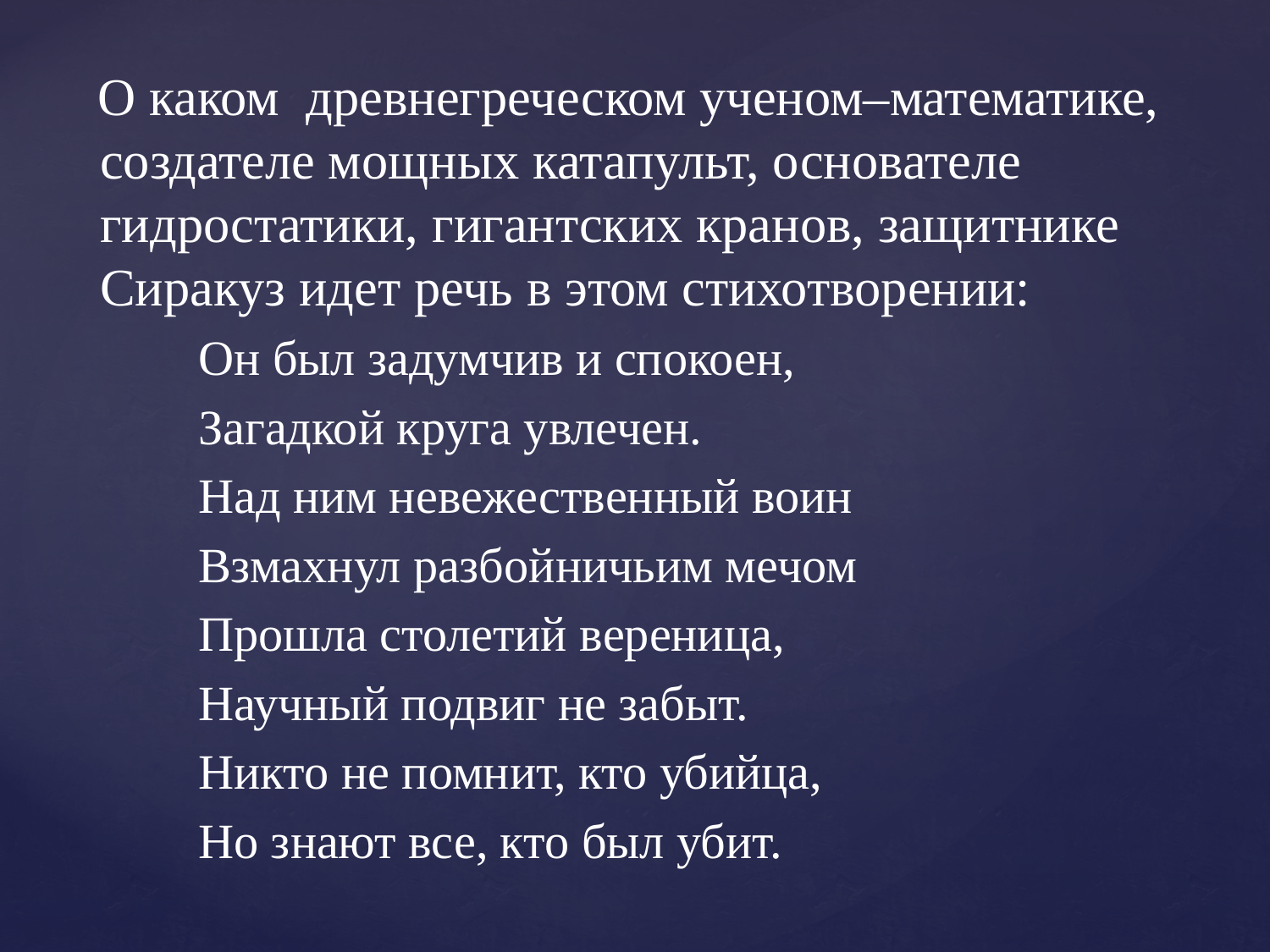

О каком  древнегреческом ученом–математике, создателе мощных катапульт, основателе гидростатики, гигантских кранов, защитнике Сиракуз идет речь в этом стихотворении:
        Он был задумчив и спокоен,
        Загадкой круга увлечен.
        Над ним невежественный воин
        Взмахнул разбойничьим мечом
        Прошла столетий вереница,
        Научный подвиг не забыт.
        Никто не помнит, кто убийца,
        Но знают все, кто был убит.